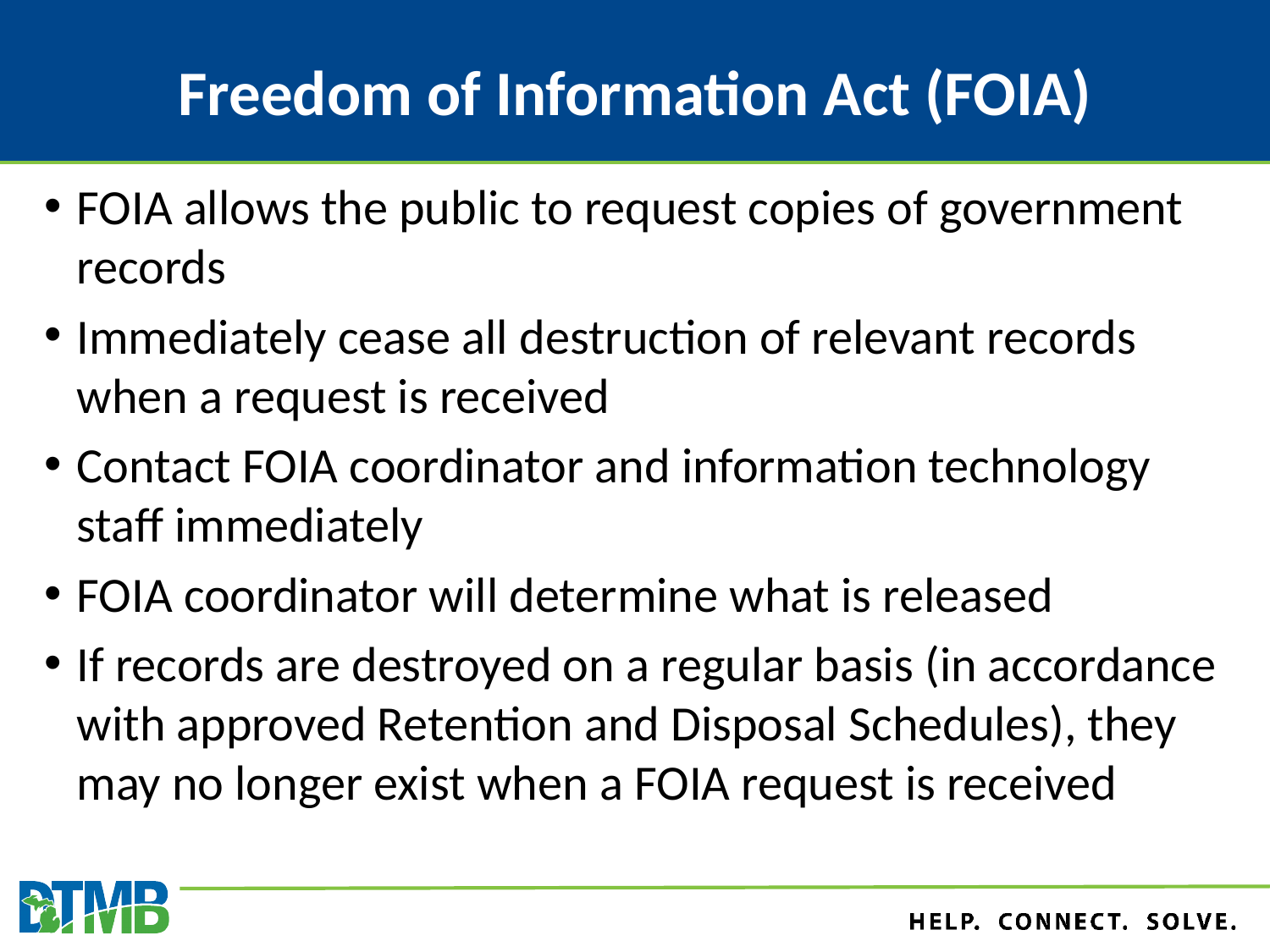

# Freedom of Information Act (FOIA)
FOIA allows the public to request copies of government records
Immediately cease all destruction of relevant records when a request is received
Contact FOIA coordinator and information technology staff immediately
FOIA coordinator will determine what is released
If records are destroyed on a regular basis (in accordance with approved Retention and Disposal Schedules), they may no longer exist when a FOIA request is received